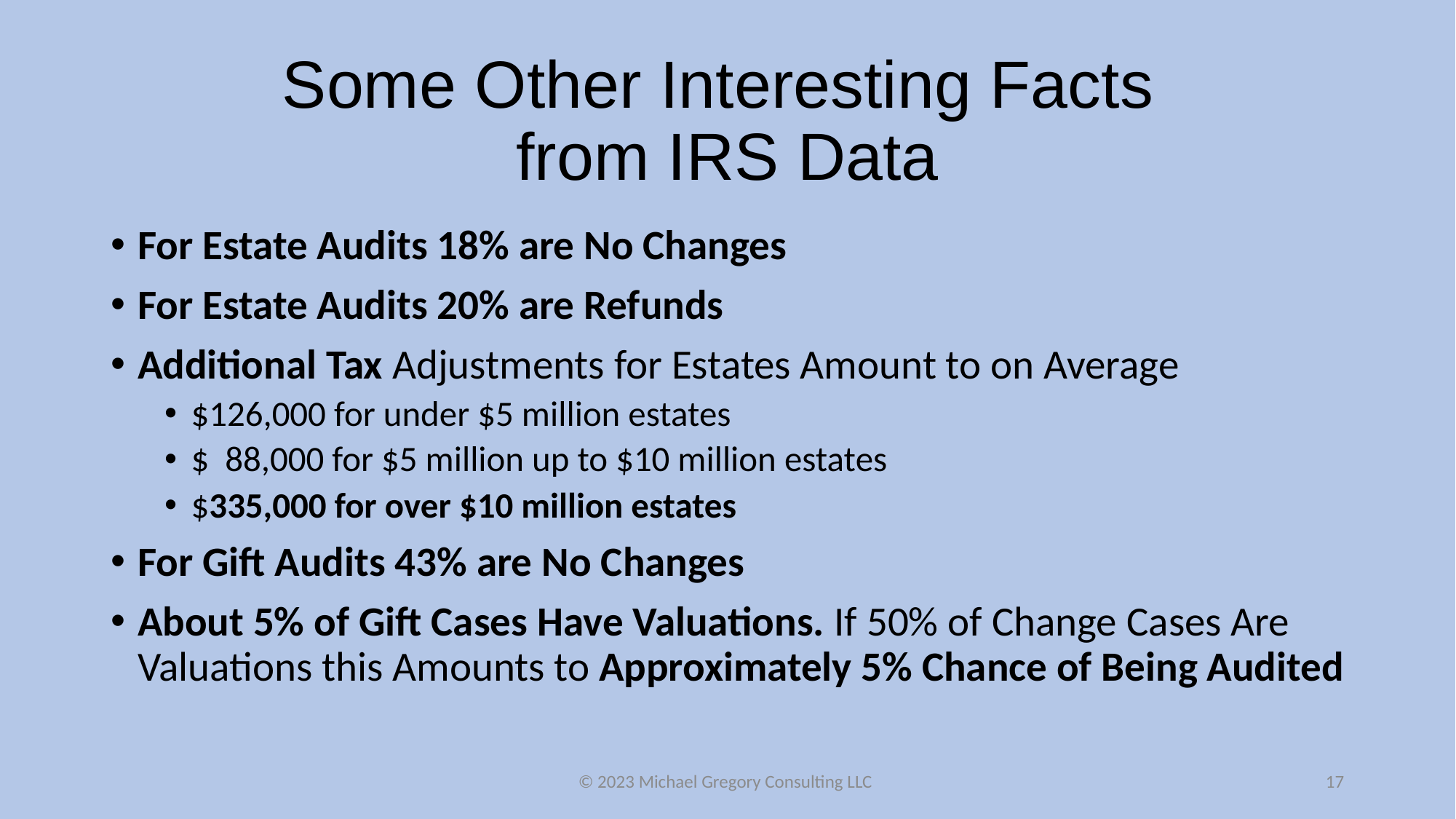

# Some Other Interesting Facts from IRS Data
For Estate Audits 18% are No Changes
For Estate Audits 20% are Refunds
Additional Tax Adjustments for Estates Amount to on Average
$126,000 for under $5 million estates
$  88,000 for $5 million up to $10 million estates
$335,000 for over $10 million estates
For Gift Audits 43% are No Changes
About 5% of Gift Cases Have Valuations. If 50% of Change Cases Are Valuations this Amounts to Approximately 5% Chance of Being Audited
© 2023 Michael Gregory Consulting LLC
17